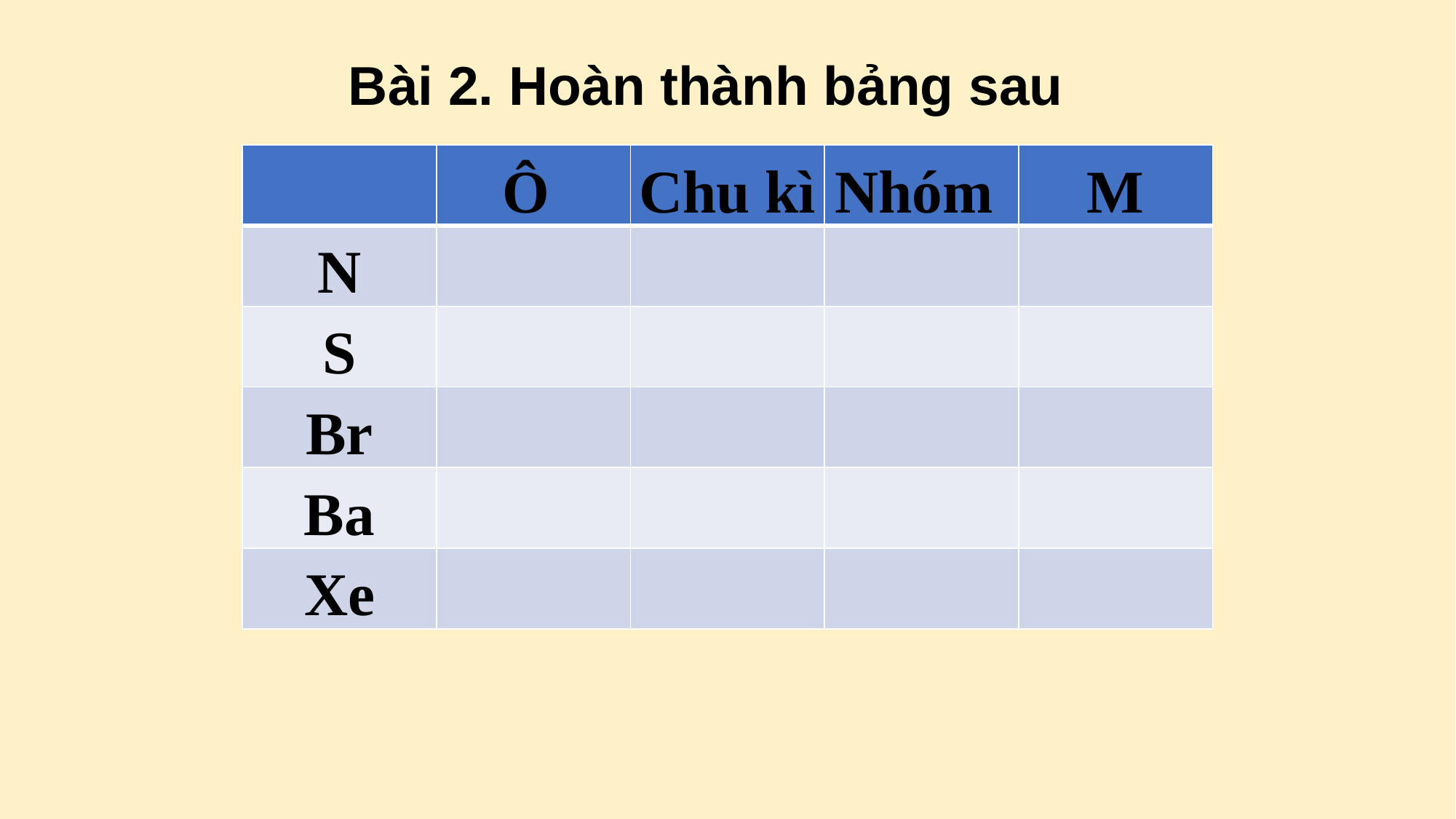

Bài 2. Hoàn thành bảng sau
|  | Ô | Chu kì | Nhóm | M |
| --- | --- | --- | --- | --- |
| N |  |  |  |  |
| S |  |  |  |  |
| Br |  |  |  |  |
| Ba |  |  |  |  |
| Xe |  |  |  |  |